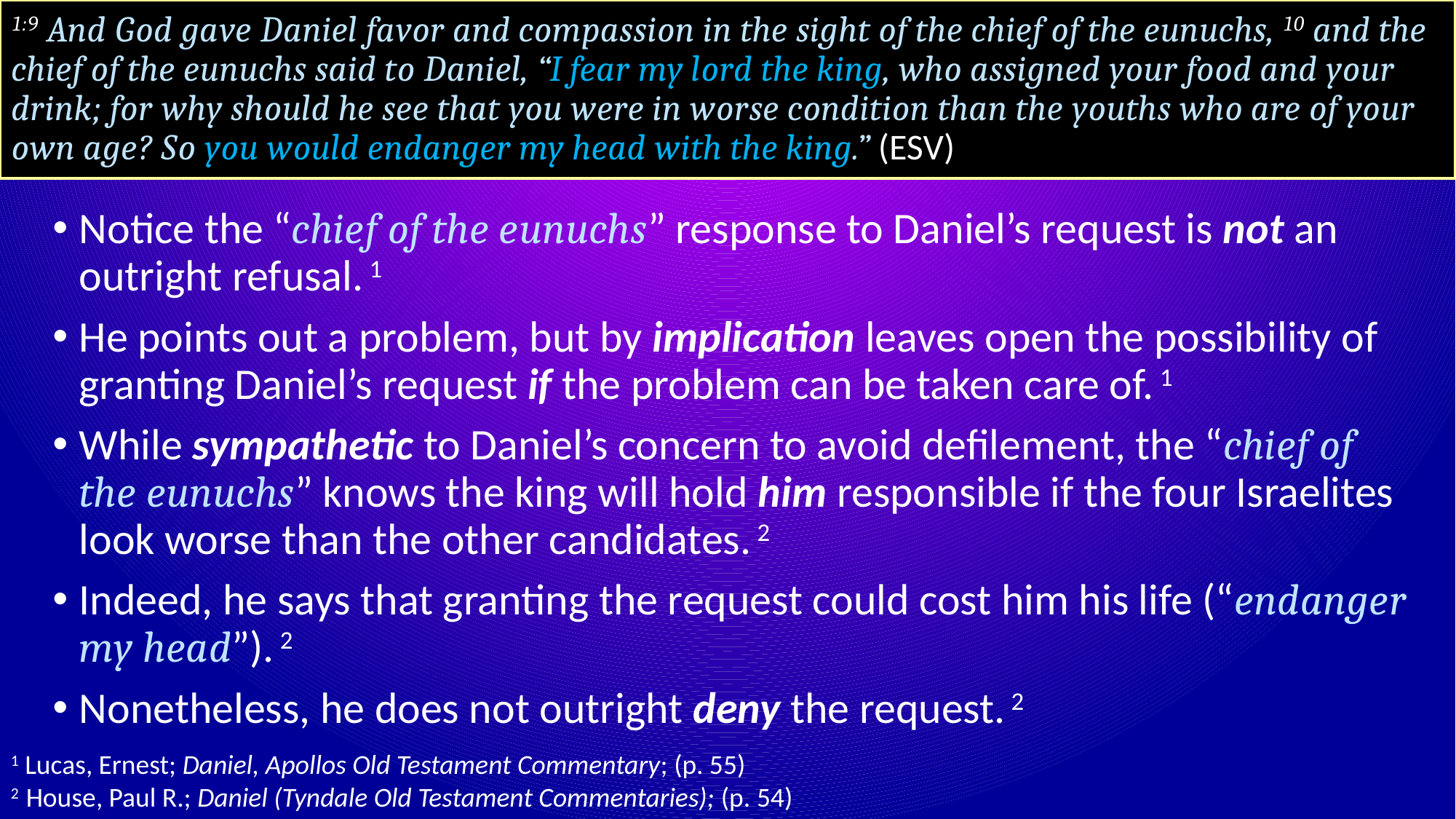

# 1:9 And God gave Daniel favor and compassion in the sight of the chief of the eunuchs, 10 and the chief of the eunuchs said to Daniel, “I fear my lord the king, who assigned your food and your drink; for why should he see that you were in worse condition than the youths who are of your own age? So you would endanger my head with the king.” (ESV)
Notice the “chief of the eunuchs” response to Daniel’s request is not an outright refusal. 1
He points out a problem, but by implication leaves open the possibility of granting Daniel’s request if the problem can be taken care of. 1
While sympathetic to Daniel’s concern to avoid defilement, the “chief of the eunuchs” knows the king will hold him responsible if the four Israelites look worse than the other candidates. 2
Indeed, he says that granting the request could cost him his life (“endanger my head”). 2
Nonetheless, he does not outright deny the request. 2

1 Lucas, Ernest; Daniel, Apollos Old Testament Commentary; (p. 55)
2  House, Paul R.; Daniel (Tyndale Old Testament Commentaries); (p. 54)